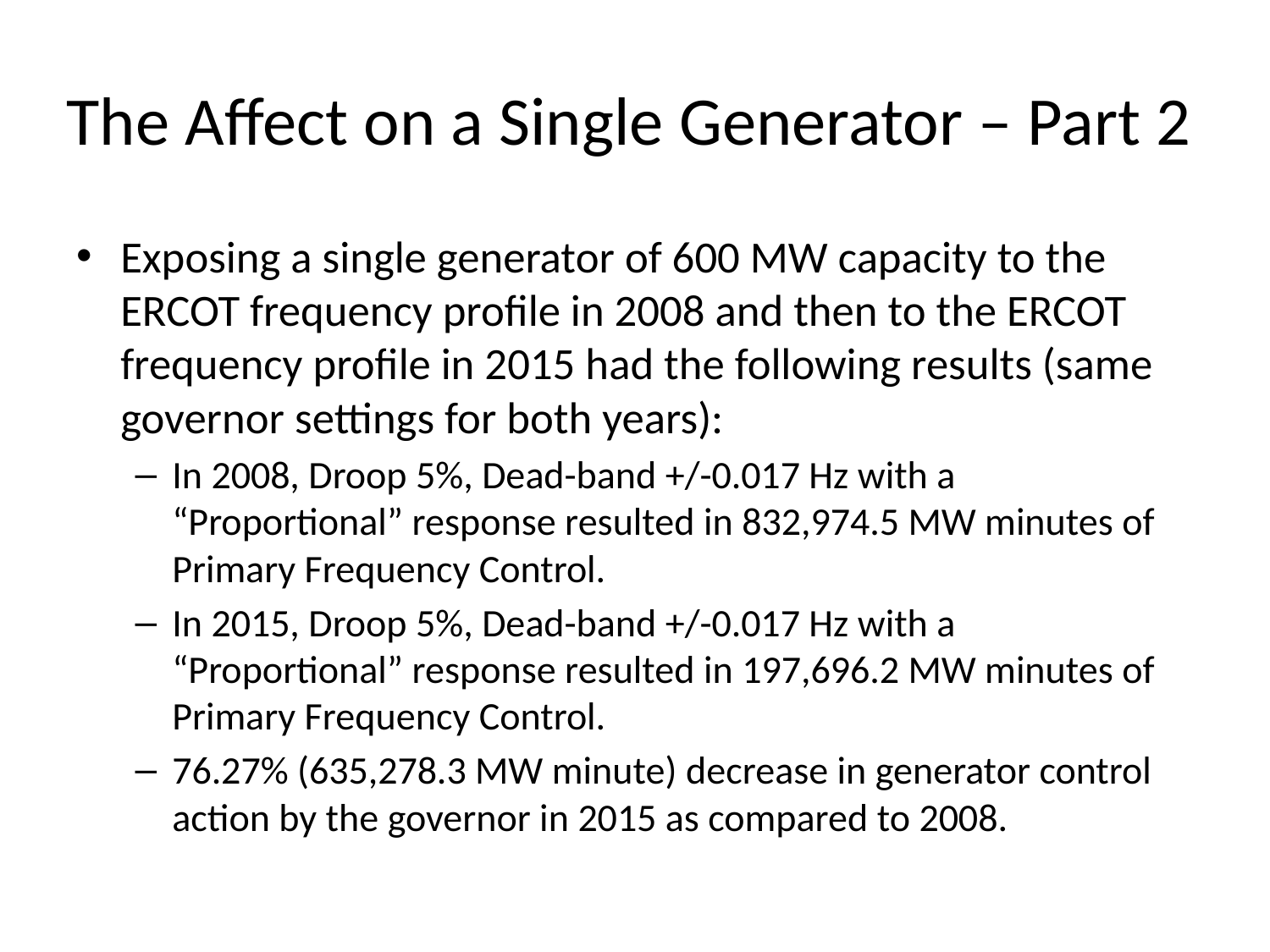

# The Affect on a Single Generator – Part 2
Exposing a single generator of 600 MW capacity to the ERCOT frequency profile in 2008 and then to the ERCOT frequency profile in 2015 had the following results (same governor settings for both years):
In 2008, Droop 5%, Dead-band +/-0.017 Hz with a “Proportional” response resulted in 832,974.5 MW minutes of Primary Frequency Control.
In 2015, Droop 5%, Dead-band +/-0.017 Hz with a “Proportional” response resulted in 197,696.2 MW minutes of Primary Frequency Control.
76.27% (635,278.3 MW minute) decrease in generator control action by the governor in 2015 as compared to 2008.